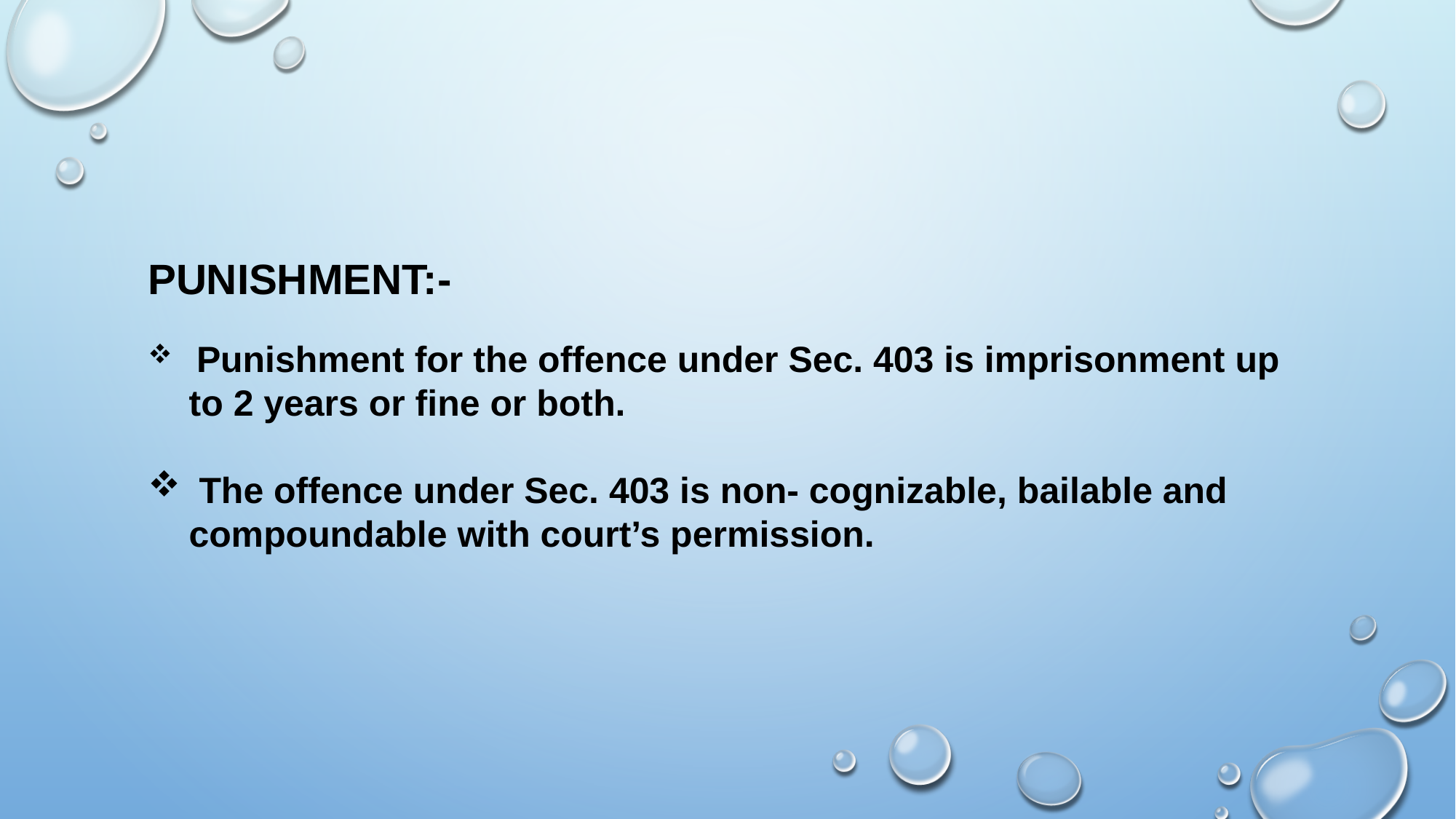

PUNISHMENT:-

 Punishment for the offence under Sec. 403 is imprisonment up to 2 years or fine or both.

 The offence under Sec. 403 is non- cognizable, bailable and compoundable with court’s permission.